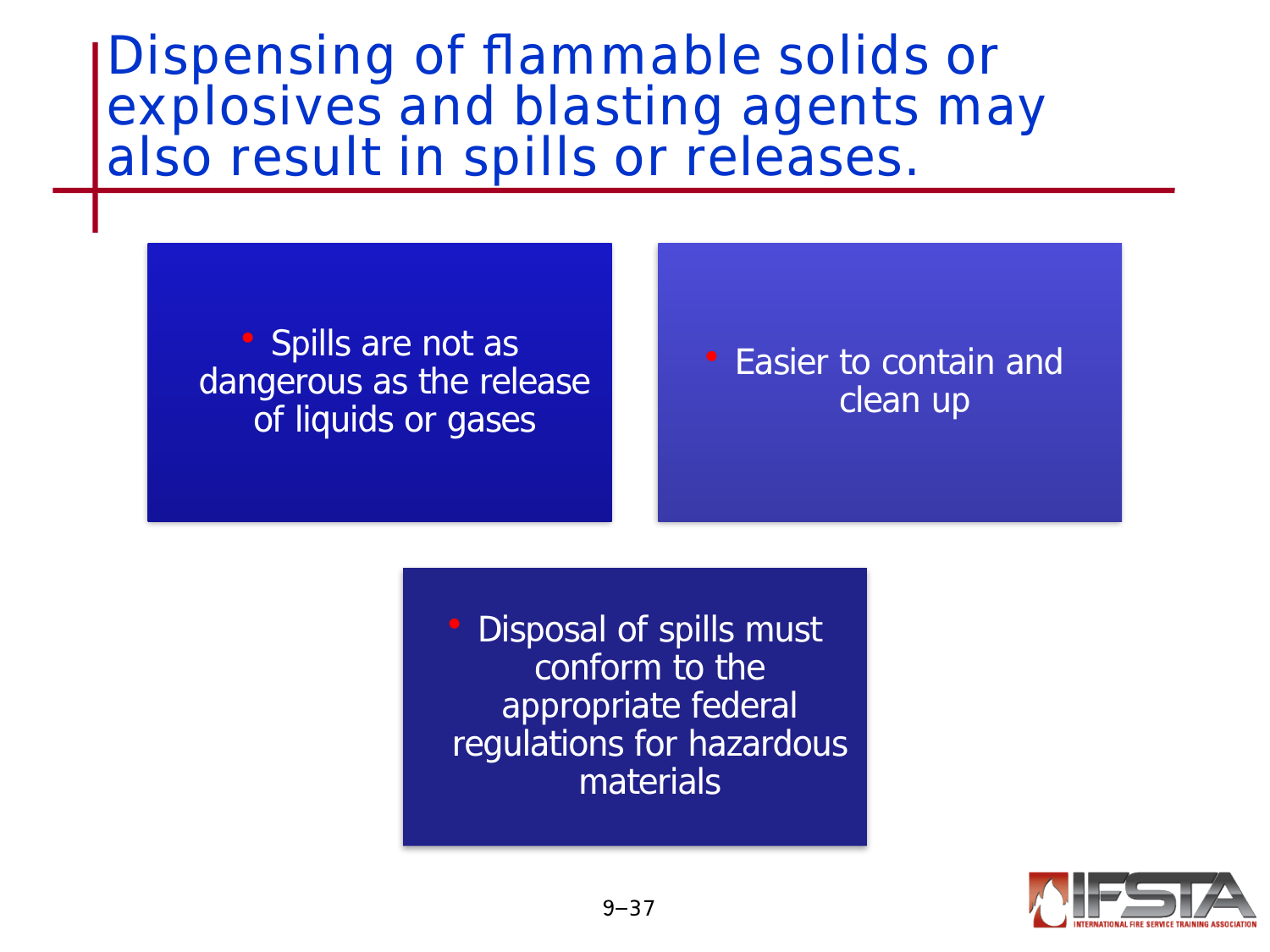

# Dispensing of flammable solids or explosives and blasting agents may also result in spills or releases.
Spills are not as dangerous as the release of liquids or gases
Easier to contain and
clean up
Disposal of spills must conform to the appropriate federal regulations for hazardous materials
9–37